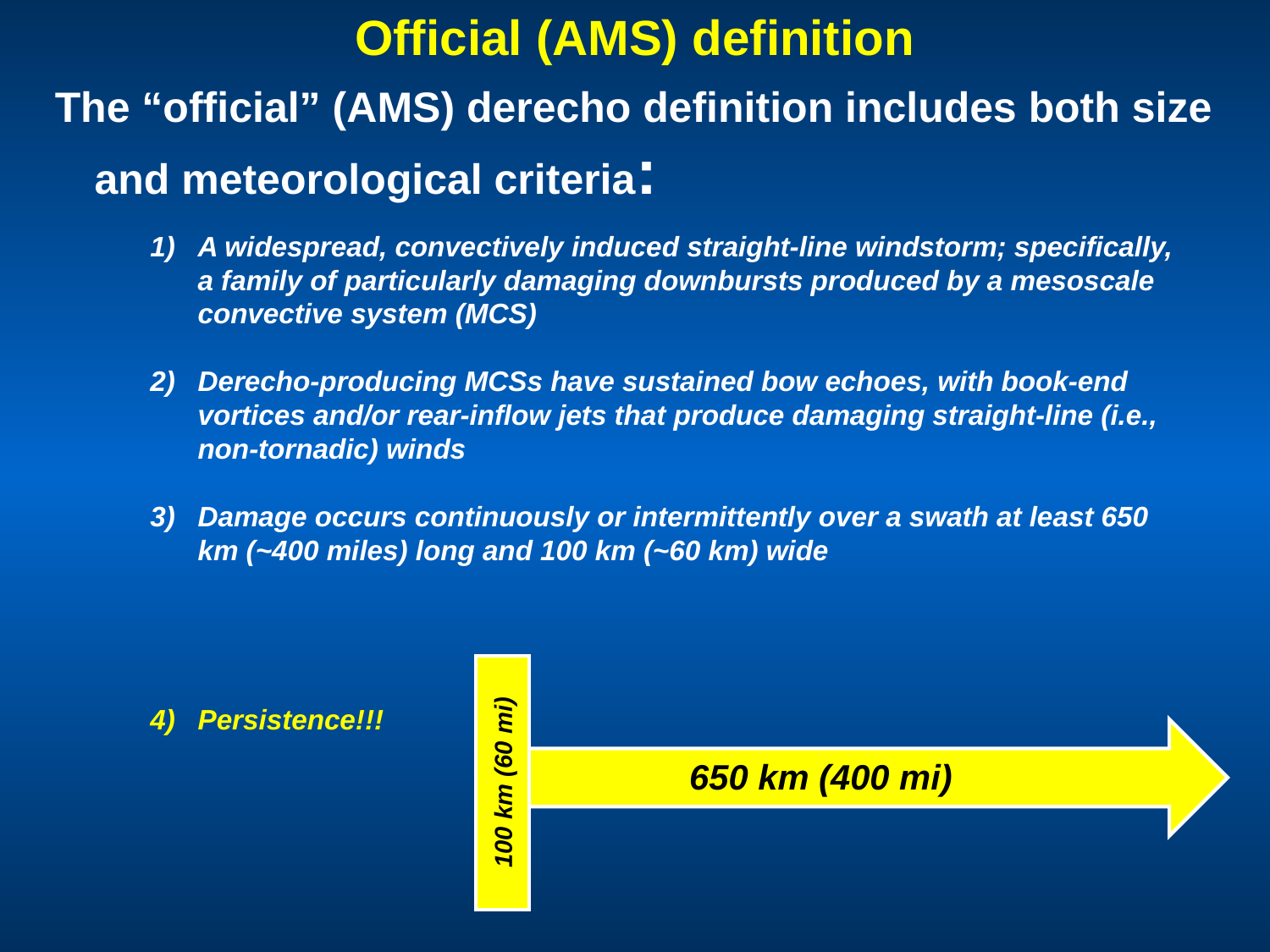

Official (AMS) definition
The “official” (AMS) derecho definition includes both size
	and meteorological criteria:
A widespread, convectively induced straight-line windstorm; specifically, a family of particularly damaging downbursts produced by a mesoscale convective system (MCS)

Derecho-producing MCSs have sustained bow echoes, with book-end vortices and/or rear-inflow jets that produce damaging straight-line (i.e., non-tornadic) winds

Damage occurs continuously or intermittently over a swath at least 650 km (~400 miles) long and 100 km (~60 km) wide

Persistence!!!

100 km (60 mi)

650 km (400 mi)